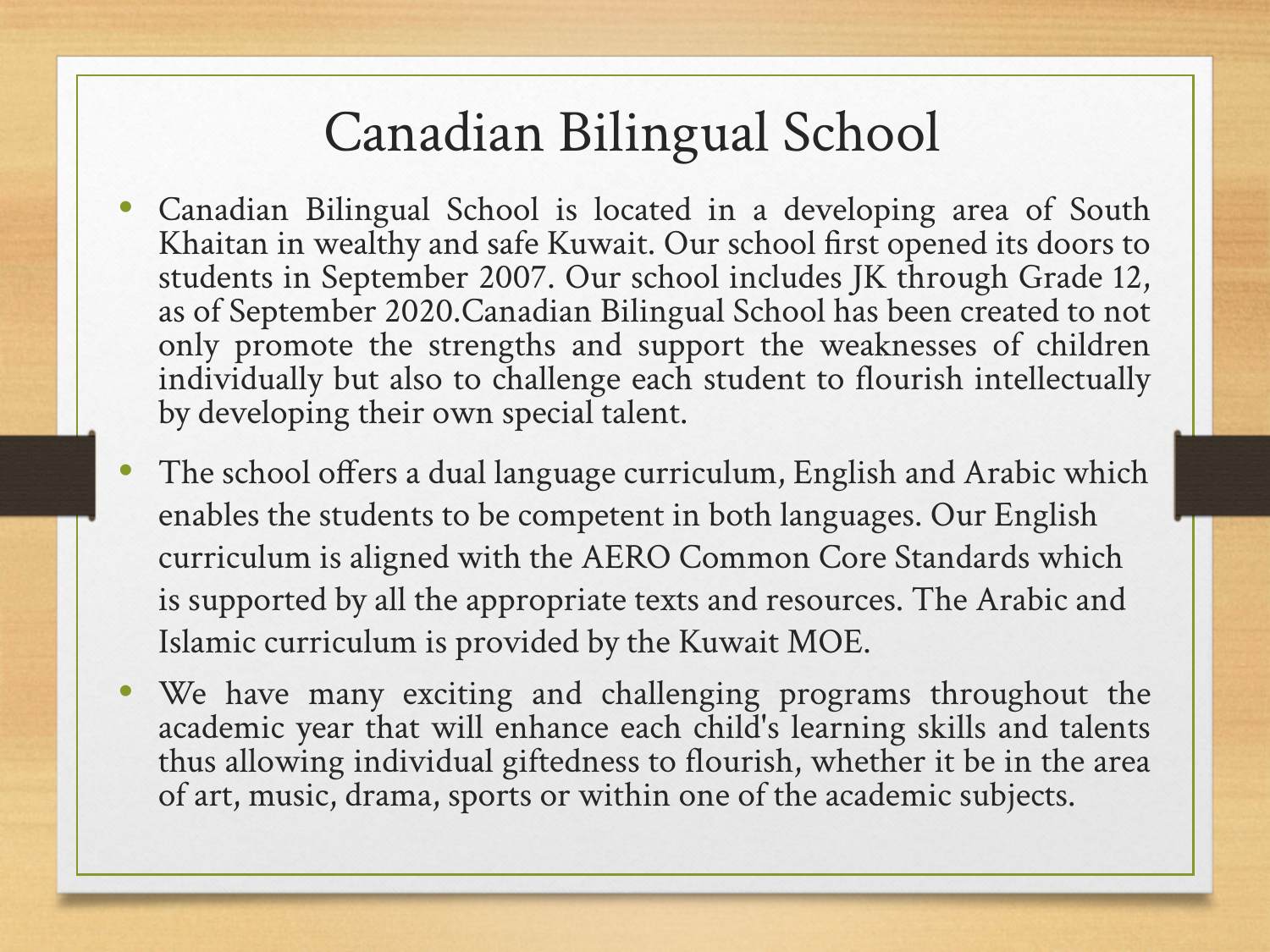

Canadian Bilingual School
Canadian Bilingual School is located in a developing area of South Khaitan in wealthy and safe Kuwait. Our school first opened its doors to students in September 2007. Our school includes JK through Grade 12, as of September 2020.Canadian Bilingual School has been created to not only promote the strengths and support the weaknesses of children individually but also to challenge each student to flourish intellectually by developing their own special talent.
The school offers a dual language curriculum, English and Arabic which enables the students to be competent in both languages. Our English curriculum is aligned with the AERO Common Core Standards which is supported by all the appropriate texts and resources. The Arabic and Islamic curriculum is provided by the Kuwait MOE.
We have many exciting and challenging programs throughout the academic year that will enhance each child's learning skills and talents thus allowing individual giftedness to flourish, whether it be in the area of art, music, drama, sports or within one of the academic subjects.